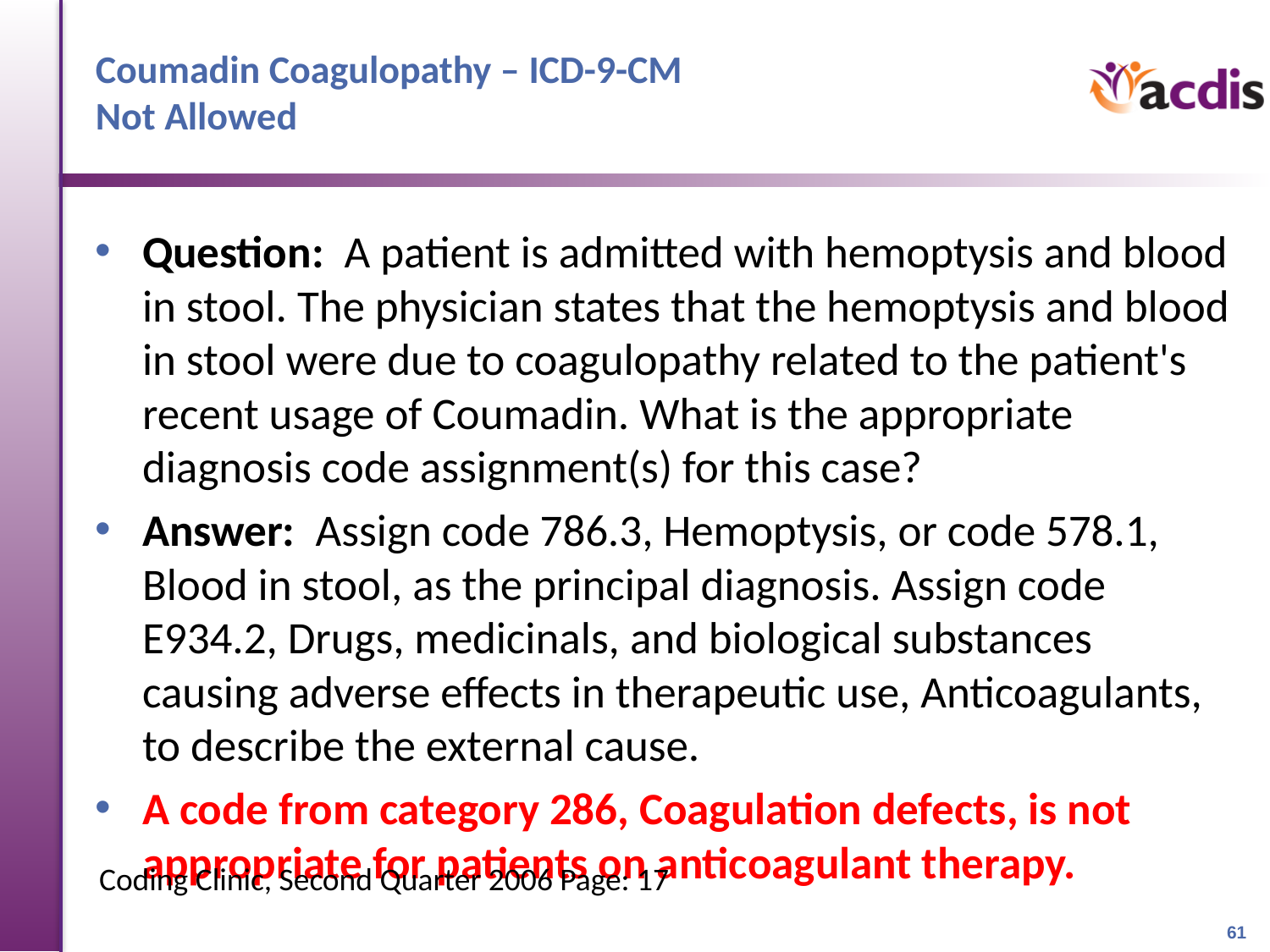

# Coumadin Coagulopathy – ICD-9-CM Not Allowed
Question:  A patient is admitted with hemoptysis and blood in stool. The physician states that the hemoptysis and blood in stool were due to coagulopathy related to the patient's recent usage of Coumadin. What is the appropriate diagnosis code assignment(s) for this case?
Answer:  Assign code 786.3, Hemoptysis, or code 578.1, Blood in stool, as the principal diagnosis. Assign code E934.2, Drugs, medicinals, and biological substances causing adverse effects in therapeutic use, Anticoagulants, to describe the external cause.
A code from category 286, Coagulation defects, is not appropriate for patients on anticoagulant therapy.

Coding Clinic, Second Quarter 2006 Page: 17